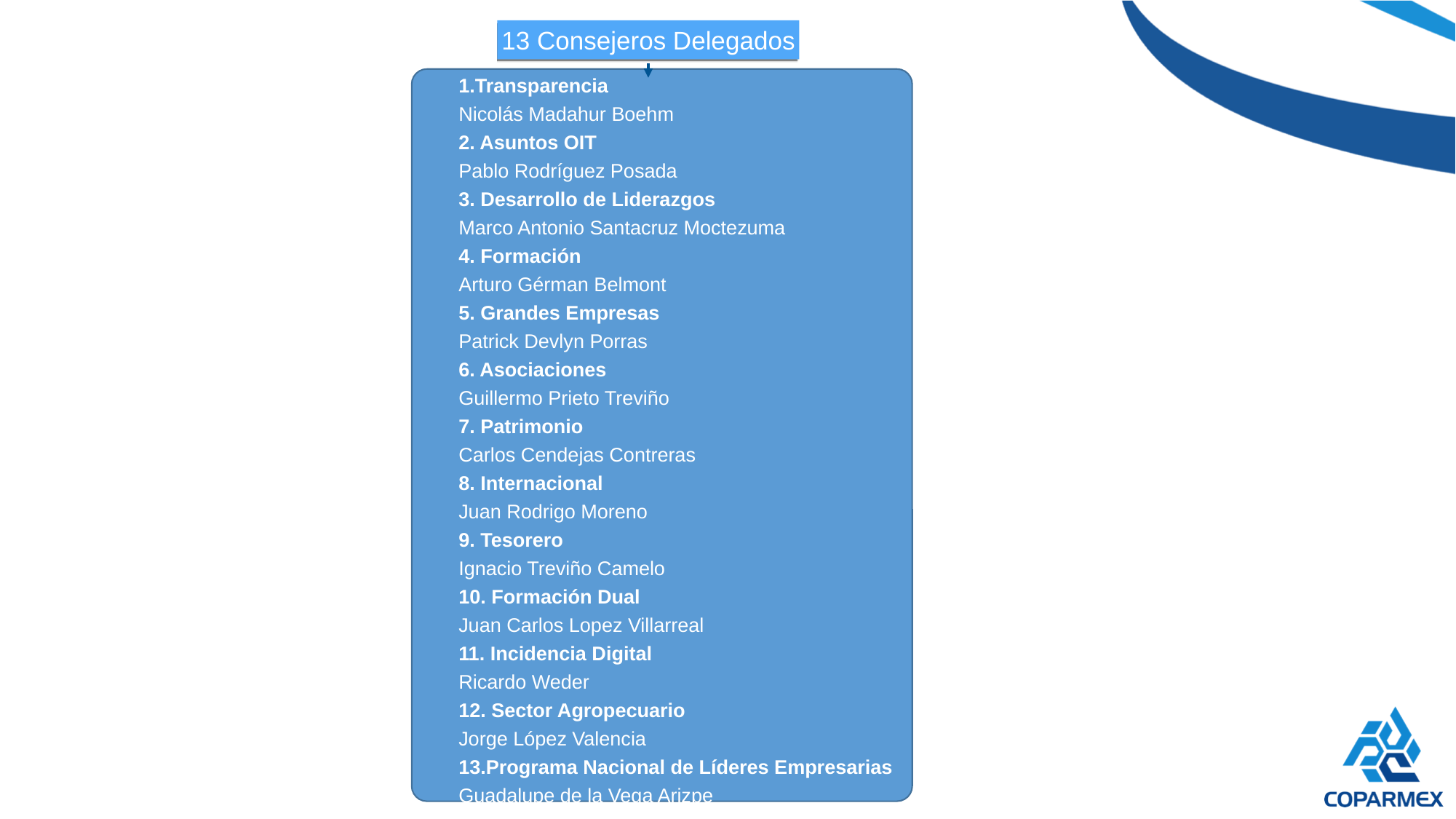

13 Consejeros Delegados
Transparencia
Nicolás Madahur Boehm
2. Asuntos OIT
Pablo Rodríguez Posada
3. Desarrollo de Liderazgos
Marco Antonio Santacruz Moctezuma
4. Formación
Arturo Gérman Belmont
5. Grandes Empresas
Patrick Devlyn Porras
6. Asociaciones
Guillermo Prieto Treviño
7. Patrimonio
Carlos Cendejas Contreras
8. Internacional
Juan Rodrigo Moreno
9. Tesorero
Ignacio Treviño Camelo
10. Formación Dual
Juan Carlos Lopez Villarreal
11. Incidencia Digital
Ricardo Weder
12. Sector Agropecuario
Jorge López Valencia
13.Programa Nacional de Líderes Empresarias
Guadalupe de la Vega Arizpe